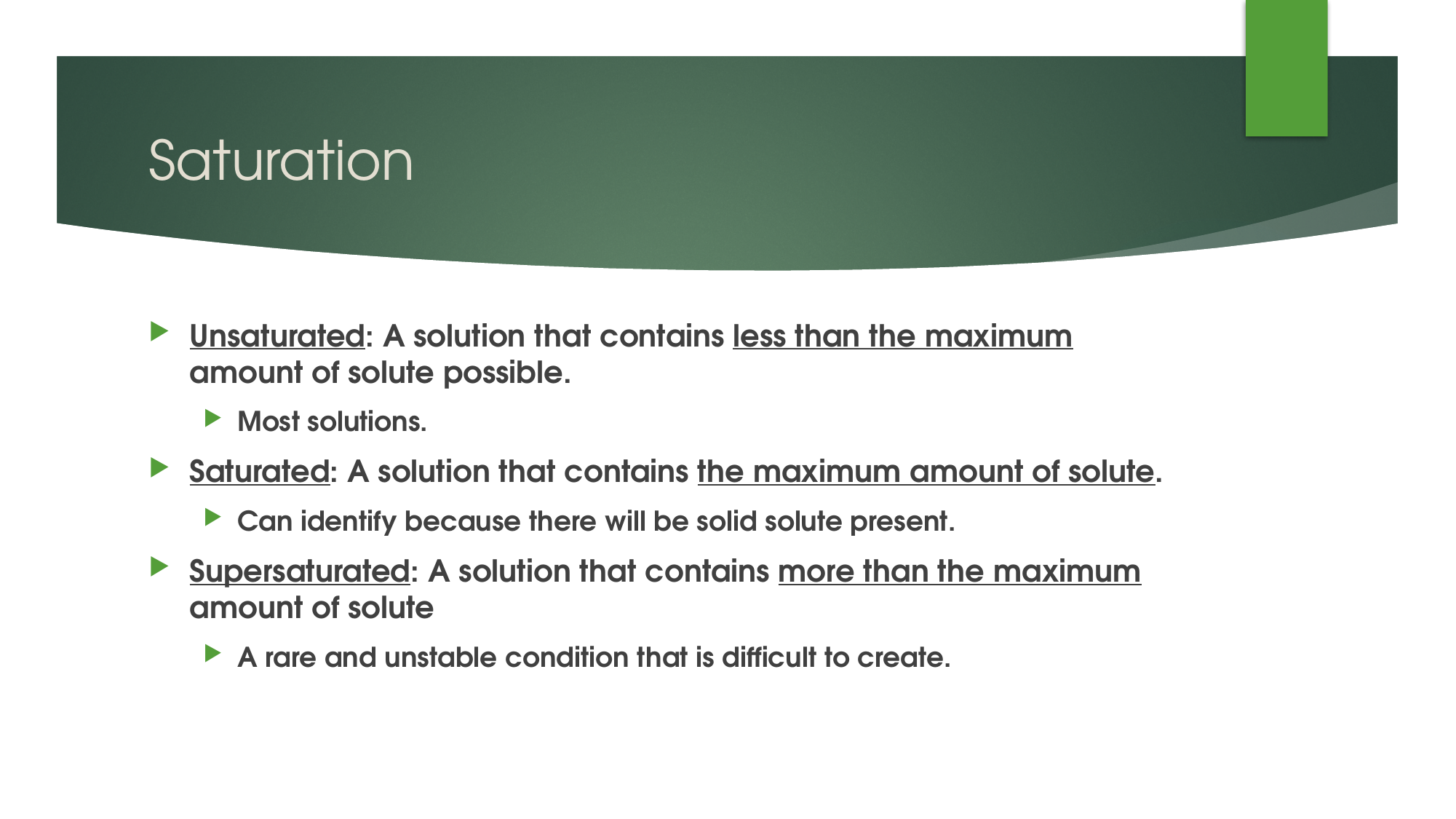

# Saturation
Unsaturated: A solution that contains less than the maximum amount of solute possible.
Most solutions.
Saturated: A solution that contains the maximum amount of solute.
Can identify because there will be solid solute present.
Supersaturated: A solution that contains more than the maximum amount of solute
A rare and unstable condition that is difficult to create.